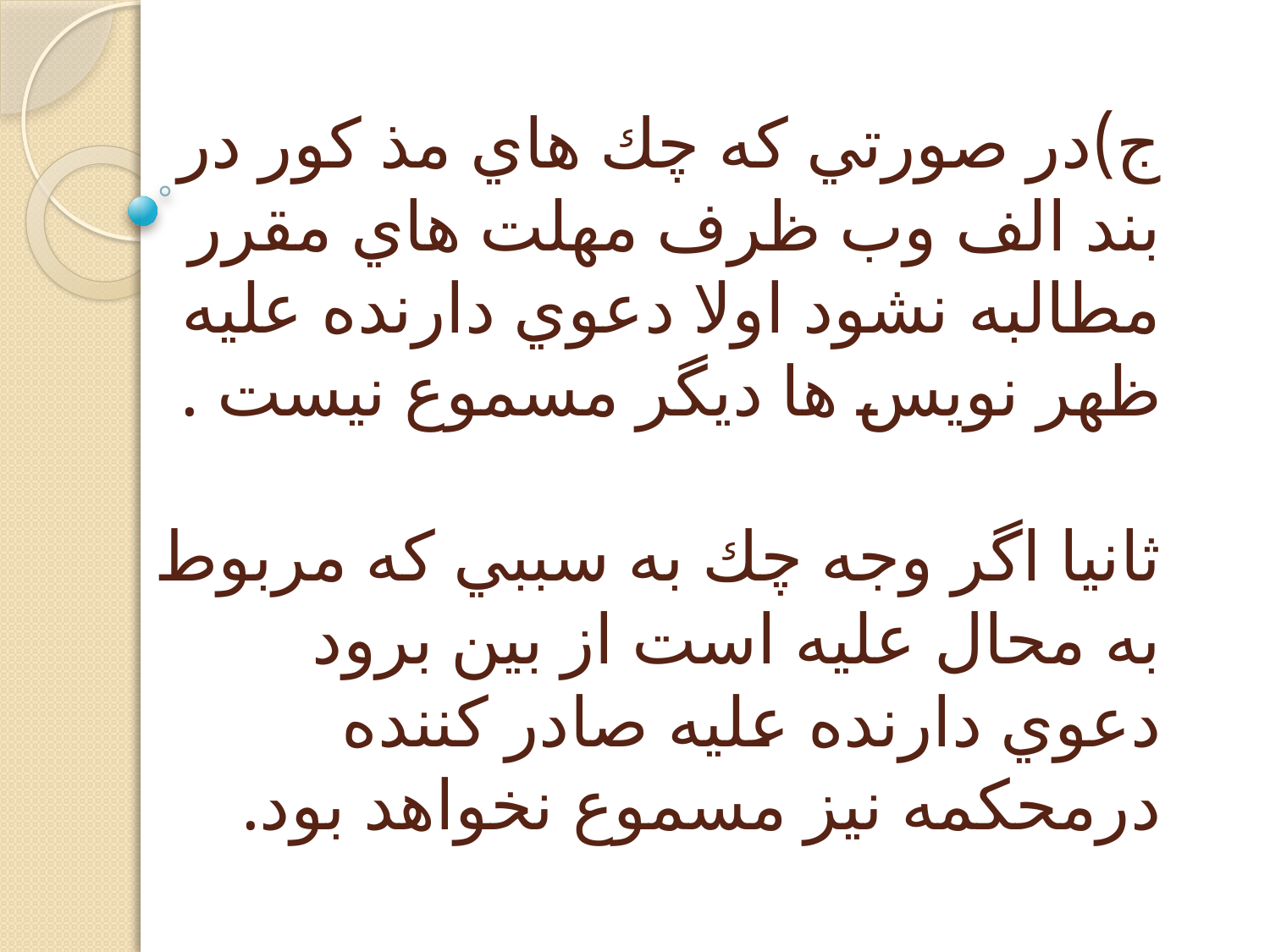

# ج)در صورتي كه چك هاي مذ كور در بند الف وب ظرف مهلت هاي مقرر مطالبه نشود اولا دعوي دارنده عليه ظهر نويس ها ديگر مسموع نيست . ثانيا اگر وجه چك به سببي كه مربوط به محال عليه است از بين برود دعوي دارنده عليه صادر كننده درمحكمه نيز مسموع نخواهد بود.